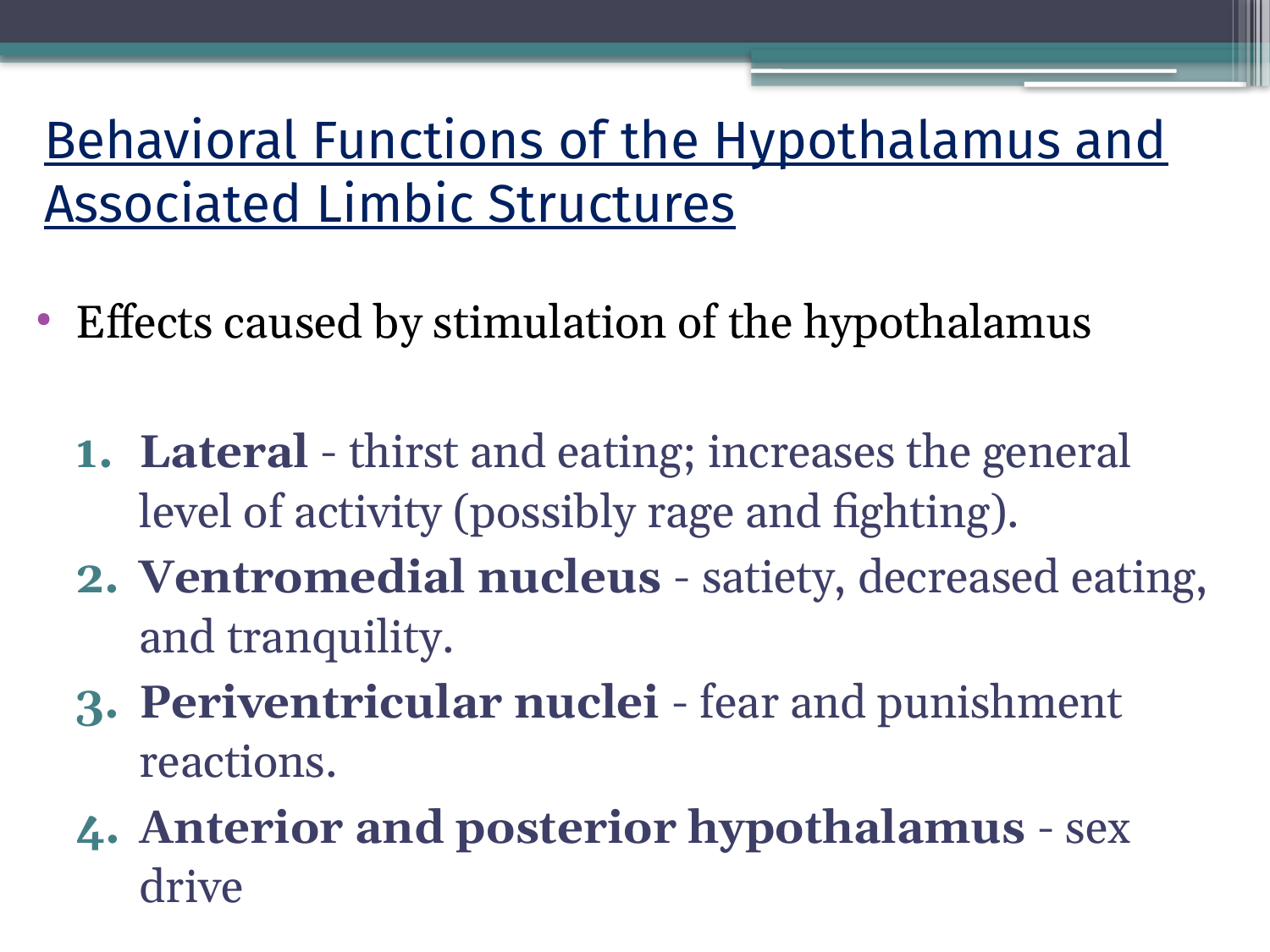

# Behavioral Functions of the Hypothalamus and Associated Limbic Structures

Effects caused by stimulation of the hypothalamus

Lateral - thirst and eating; increases the general level of activity (possibly rage and fighting).
Ventromedial nucleus - satiety, decreased eating, and tranquility.
Periventricular nuclei - fear and punishment reactions.
Anterior and posterior hypothalamus - sex drive